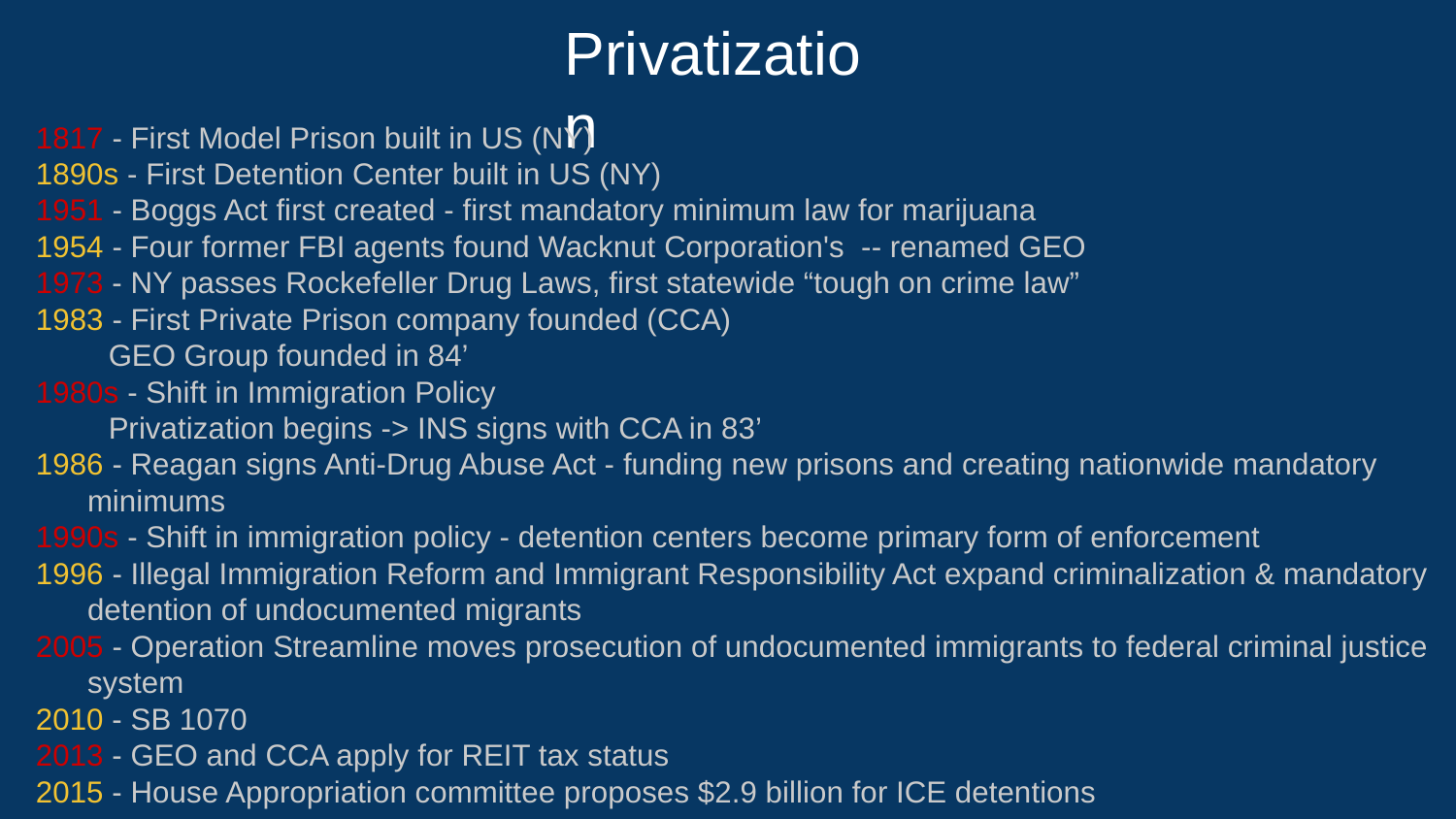

# Privatization
1817 - First Model Prison built in US (NY)
1890s - First Detention Center built in US (NY)
1951 - Boggs Act first created - first mandatory minimum law for marijuana
1954 - Four former FBI agents found Wacknut Corporation's  -- renamed GEO
1973 - NY passes Rockefeller Drug Laws, first statewide “tough on crime law”
1983 - First Private Prison company founded (CCA)
GEO Group founded in 84’
1980s - Shift in Immigration Policy
Privatization begins -> INS signs with CCA in 83’
1986 - Reagan signs Anti-Drug Abuse Act - funding new prisons and creating nationwide mandatory minimums
1990s - Shift in immigration policy - detention centers become primary form of enforcement
1996 - Illegal Immigration Reform and Immigrant Responsibility Act expand criminalization & mandatory detention of undocumented migrants
2005 - Operation Streamline moves prosecution of undocumented immigrants to federal criminal justice system
2010 - SB 1070
2013 - GEO and CCA apply for REIT tax status
2015 - House Appropriation committee proposes $2.9 billion for ICE detentions